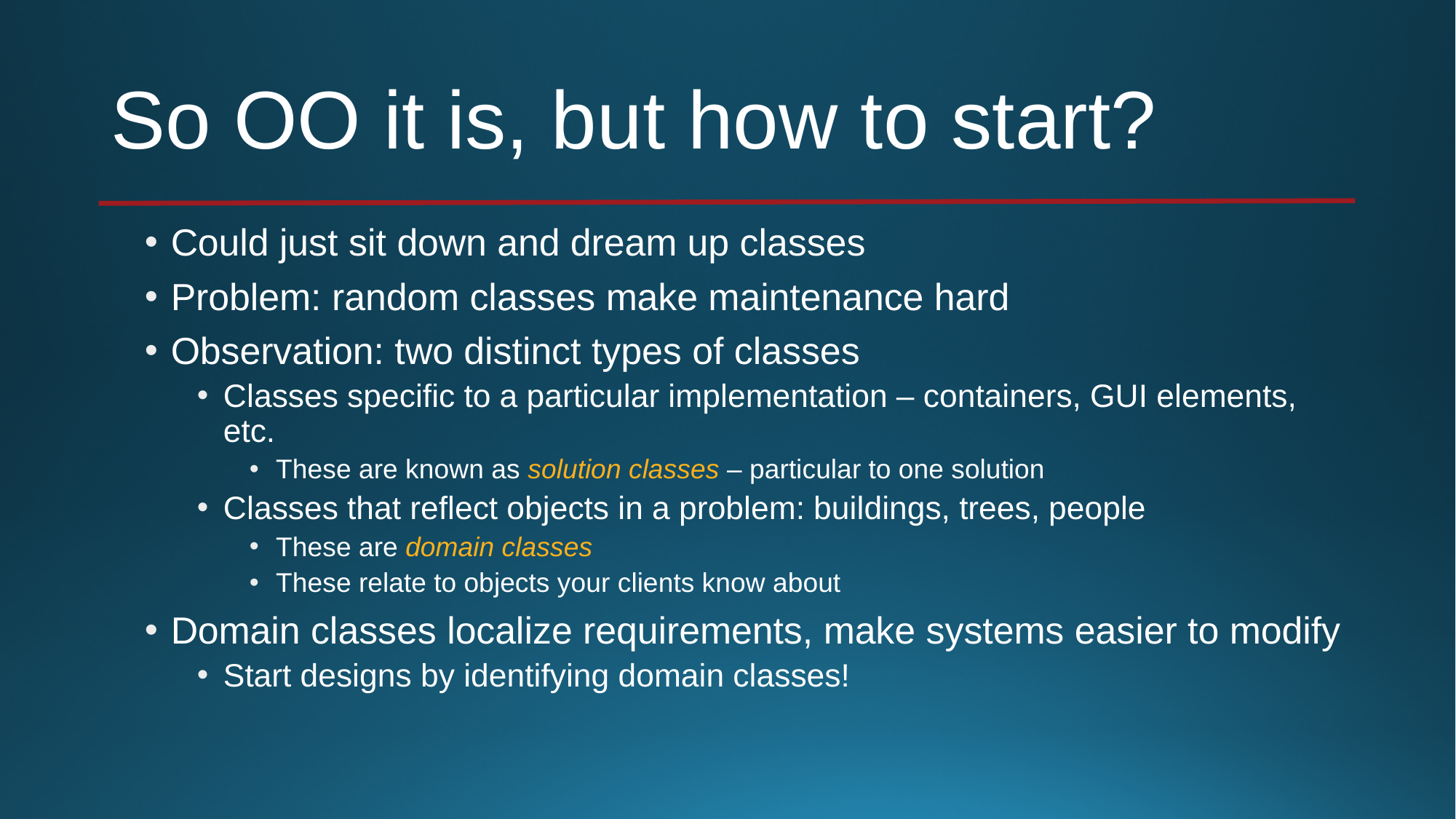

# So OO it is, but how to start?
Could just sit down and dream up classes
Problem: random classes make maintenance hard
Observation: two distinct types of classes
Classes specific to a particular implementation – containers, GUI elements, etc.
These are known as solution classes – particular to one solution
Classes that reflect objects in a problem: buildings, trees, people
These are domain classes
These relate to objects your clients know about
Domain classes localize requirements, make systems easier to modify
Start designs by identifying domain classes!